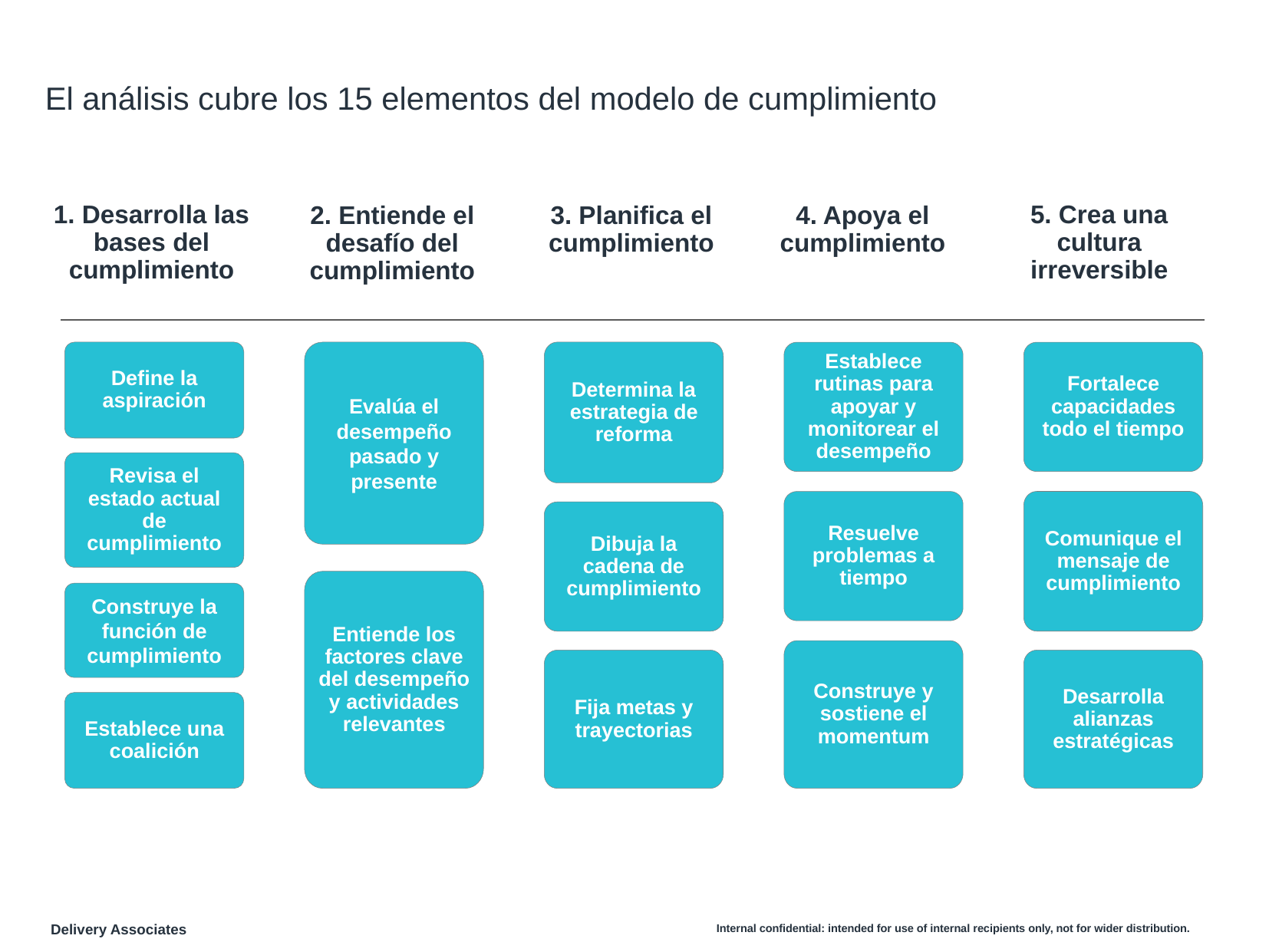

# El análisis cubre los 15 elementos del modelo de cumplimiento
5. Crea una cultura irreversible
1. Desarrolla las bases del cumplimiento
4. Apoya el cumplimiento
3. Planifica el cumplimiento
2. Entiende el desafío del cumplimiento
Define la aspiración
Evalúa el desempeño pasado y presente
Determina la estrategia de reforma
Establece rutinas para apoyar y monitorear el desempeño
Fortalece capacidades todo el tiempo
Revisa el estado actual de cumplimiento
Resuelve problemas a tiempo
Comunique el mensaje de cumplimiento
Dibuja la cadena de cumplimiento
Entiende los factores clave del desempeño y actividades relevantes
Construye la función de cumplimiento
Construye y sostiene el momentum
Desarrolla alianzas estratégicas
Fija metas y trayectorias
Establece una coalición